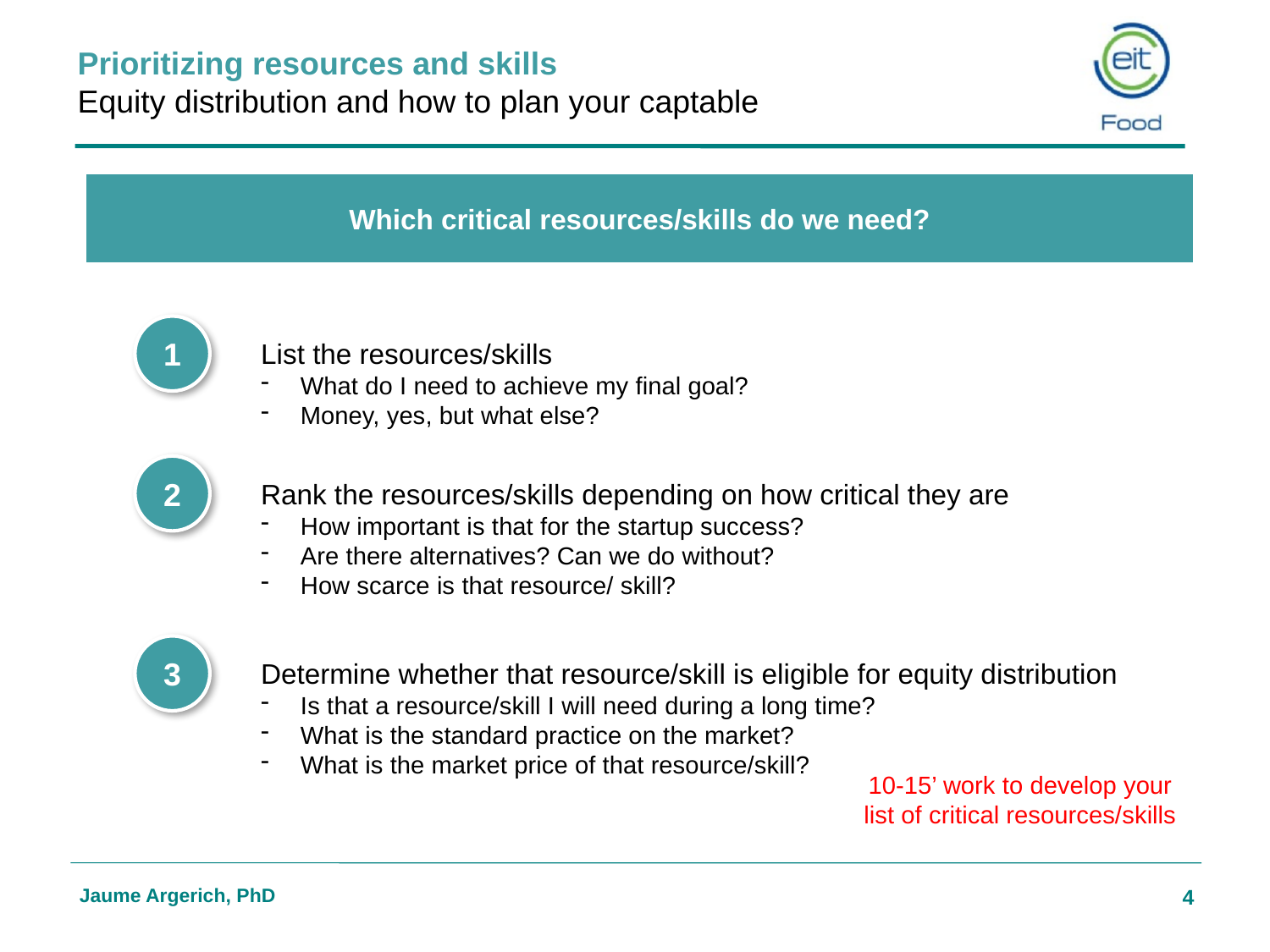

# Prioritizing resources and skills Equity distribution and how to plan your captable
Which critical resources/skills do we need?
1
List the resources/skills
What do I need to achieve my final goal?
Money, yes, but what else?

2
Rank the resources/skills depending on how critical they are
How important is that for the startup success?
Are there alternatives? Can we do without?
How scarce is that resource/ skill?
3
Determine whether that resource/skill is eligible for equity distribution
Is that a resource/skill I will need during a long time?
What is the standard practice on the market?
What is the market price of that resource/skill?
10-15’ work to develop your list of critical resources/skills